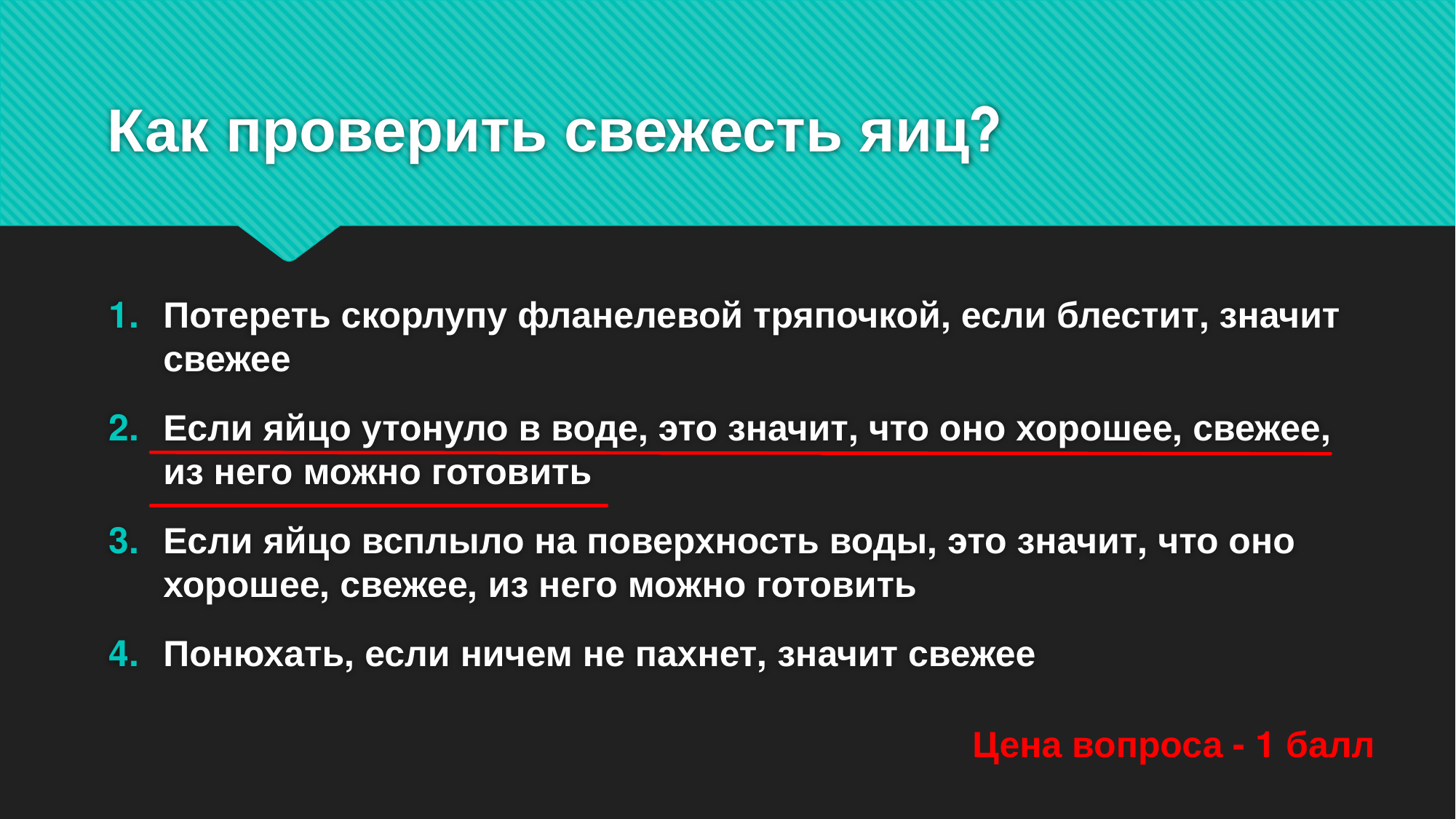

# Как проверить свежесть яиц?
Потереть скорлупу фланелевой тряпочкой, если блестит, значит свежее
Если яйцо утонуло в воде, это значит, что оно хорошее, свежее, из него можно готовить
Если яйцо всплыло на поверхность воды, это значит, что оно хорошее, свежее, из него можно готовить
Понюхать, если ничем не пахнет, значит свежее
Цена вопроса - 1 балл